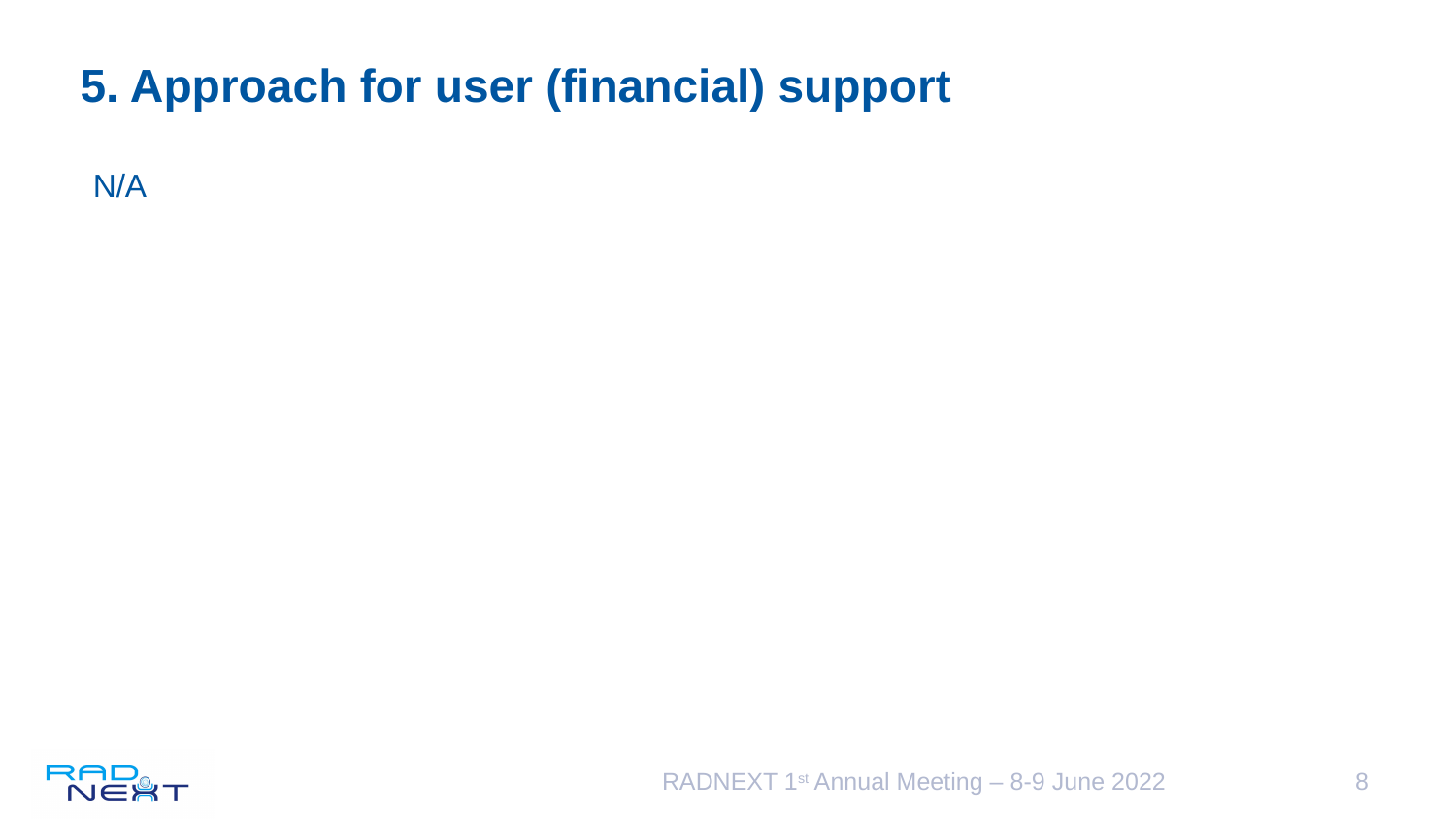

# 5. Approach for user (financial) support
N/A
RADNEXT 1st Annual Meeting – 8-9 June 2022
8